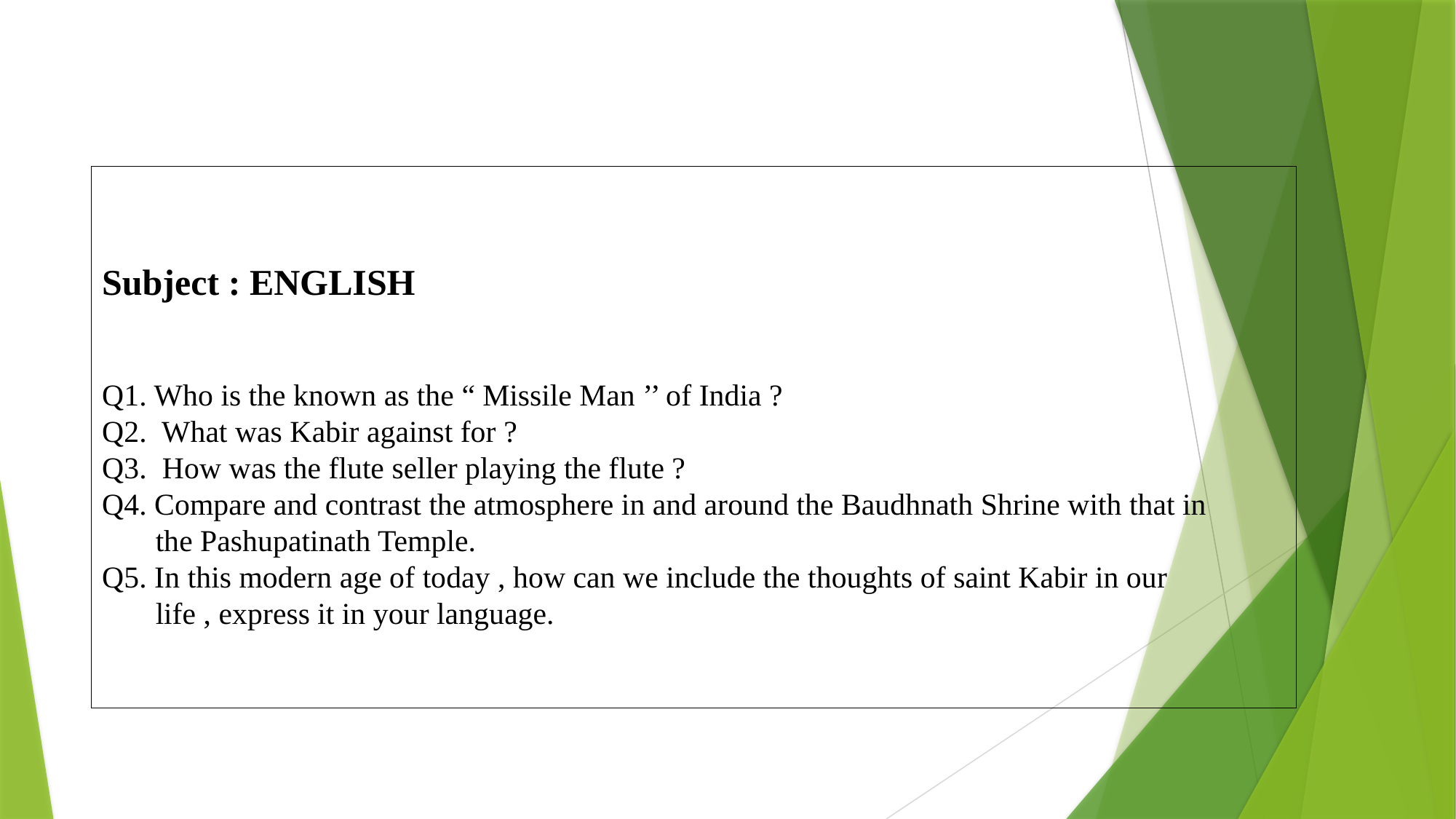

Subject : ENGLISH

Q1. Who is the known as the “ Missile Man ’’ of India ?
Q2.  What was Kabir against for ?
Q3.  How was the flute seller playing the flute ?
Q4. Compare and contrast the atmosphere in and around the Baudhnath Shrine with that in
       the Pashupatinath Temple.
Q5. In this modern age of today , how can we include the thoughts of saint Kabir in our
       life , express it in your language.